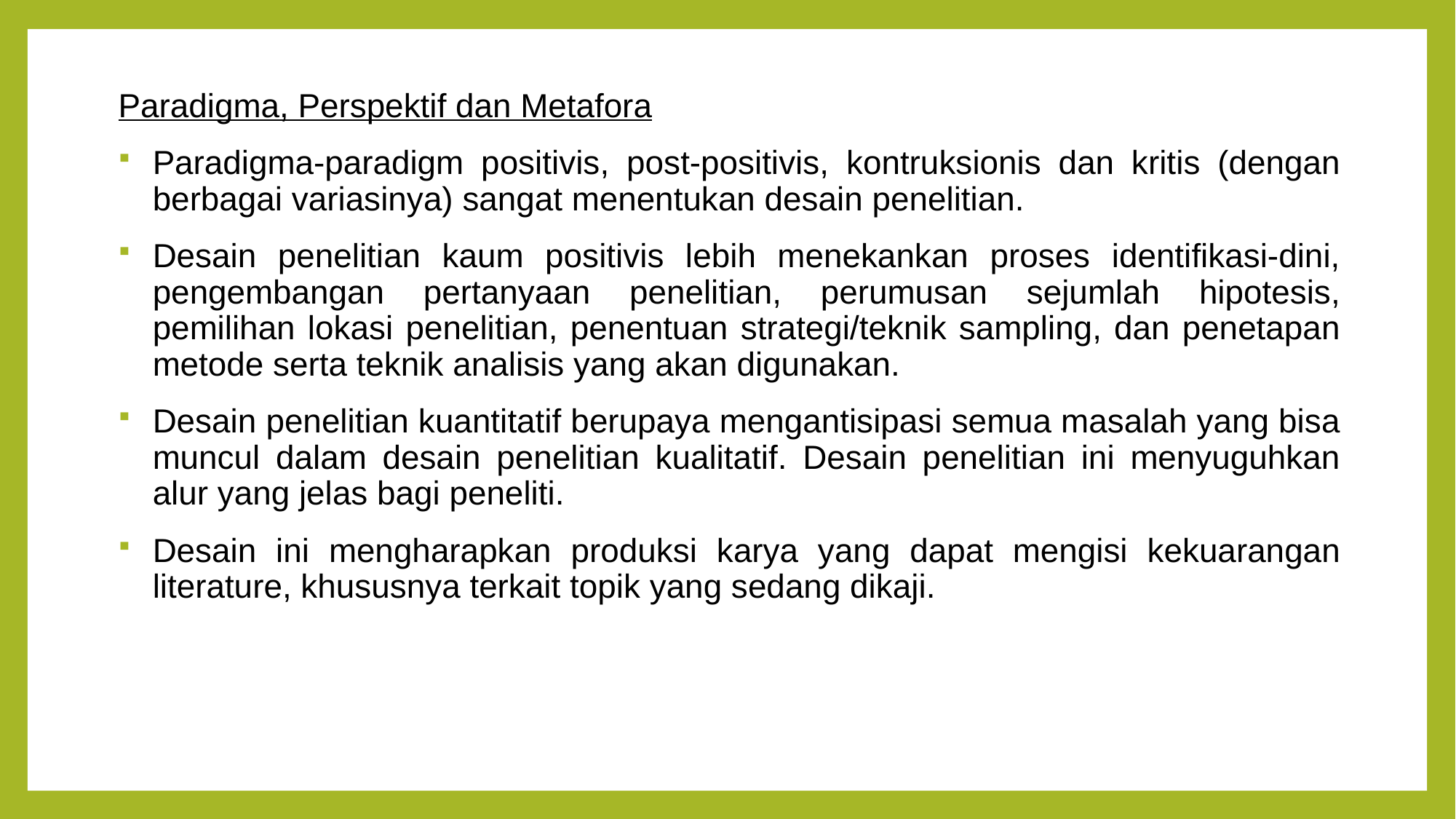

Paradigma, Perspektif dan Metafora
Paradigma-paradigm positivis, post-positivis, kontruksionis dan kritis (dengan berbagai variasinya) sangat menentukan desain penelitian.
Desain penelitian kaum positivis lebih menekankan proses identifikasi-dini, pengembangan pertanyaan penelitian, perumusan sejumlah hipotesis, pemilihan lokasi penelitian, penentuan strategi/teknik sampling, dan penetapan metode serta teknik analisis yang akan digunakan.
Desain penelitian kuantitatif berupaya mengantisipasi semua masalah yang bisa muncul dalam desain penelitian kualitatif. Desain penelitian ini menyuguhkan alur yang jelas bagi peneliti.
Desain ini mengharapkan produksi karya yang dapat mengisi kekuarangan literature, khususnya terkait topik yang sedang dikaji.